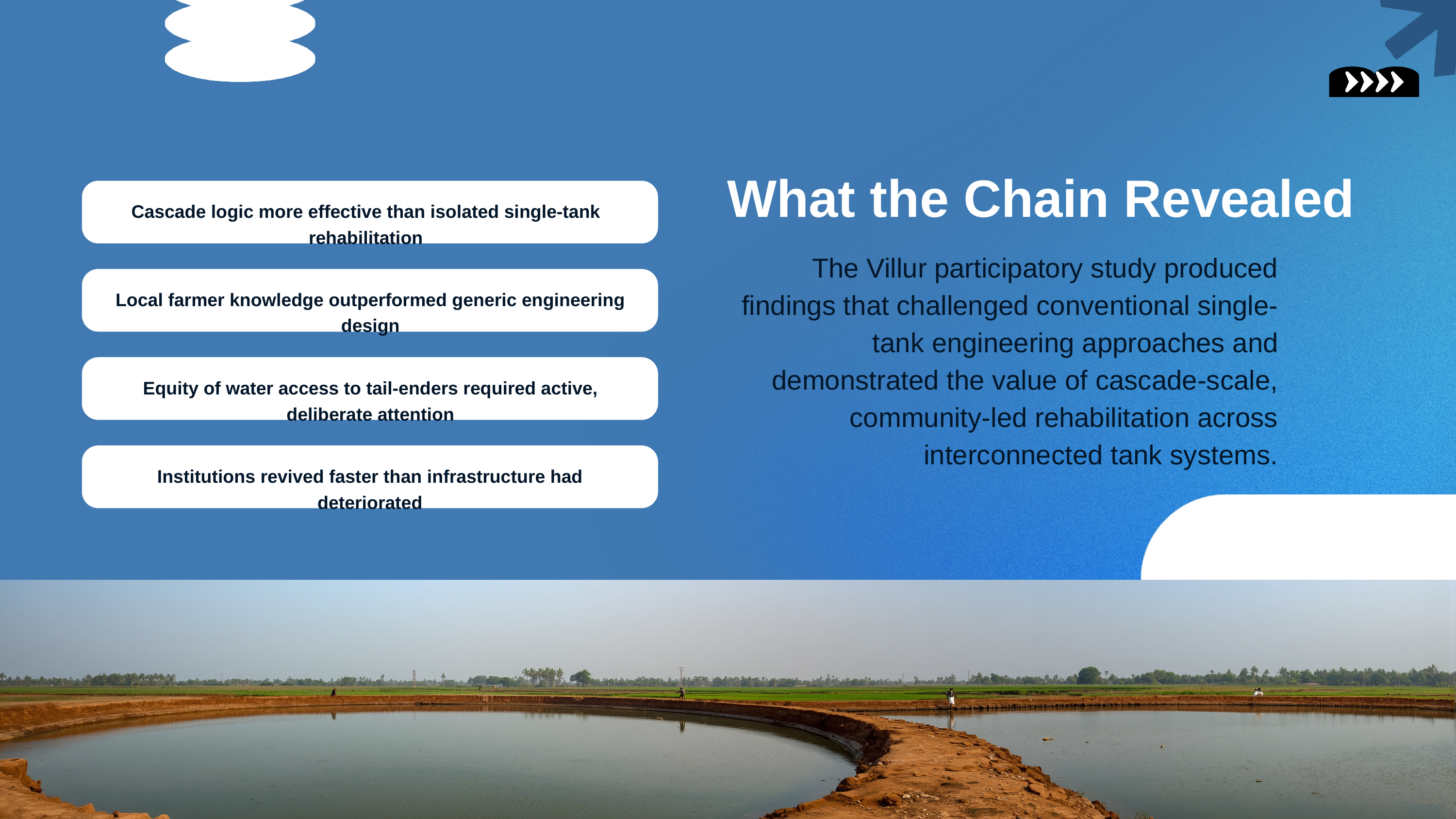

What the Chain Revealed

Cascade logic more effective than isolated single-tank rehabilitation
The Villur participatory study produced findings that challenged conventional single-tank engineering approaches and demonstrated the value of cascade-scale, community-led rehabilitation across interconnected tank systems.

Local farmer knowledge outperformed generic engineering design

Equity of water access to tail-enders required active, deliberate attention

Institutions revived faster than infrastructure had deteriorated